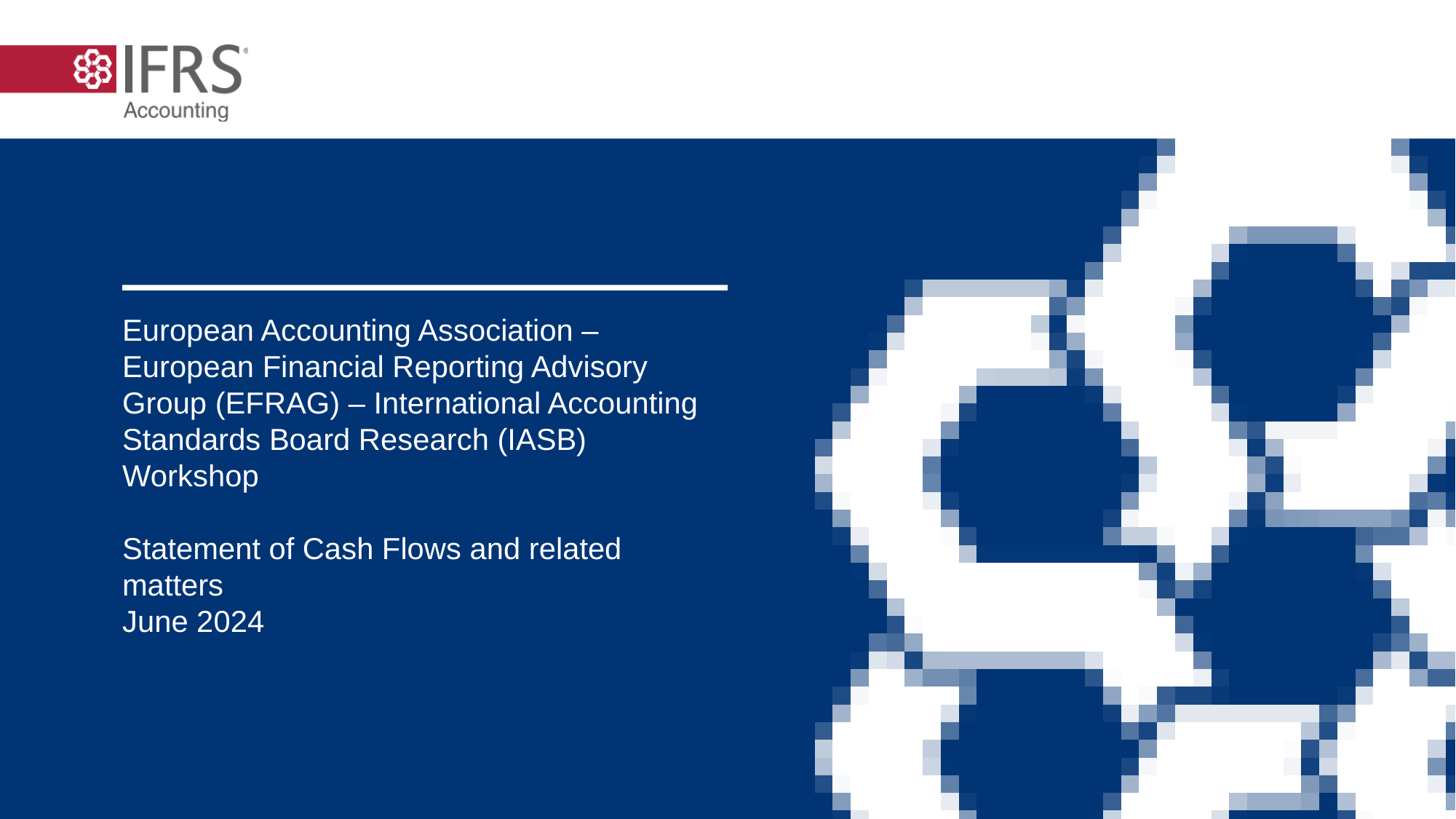

European Accounting Association – European Financial Reporting Advisory Group (EFRAG) – International Accounting Standards Board Research (IASB) Workshop

Statement of Cash Flows and related matters
June 2024